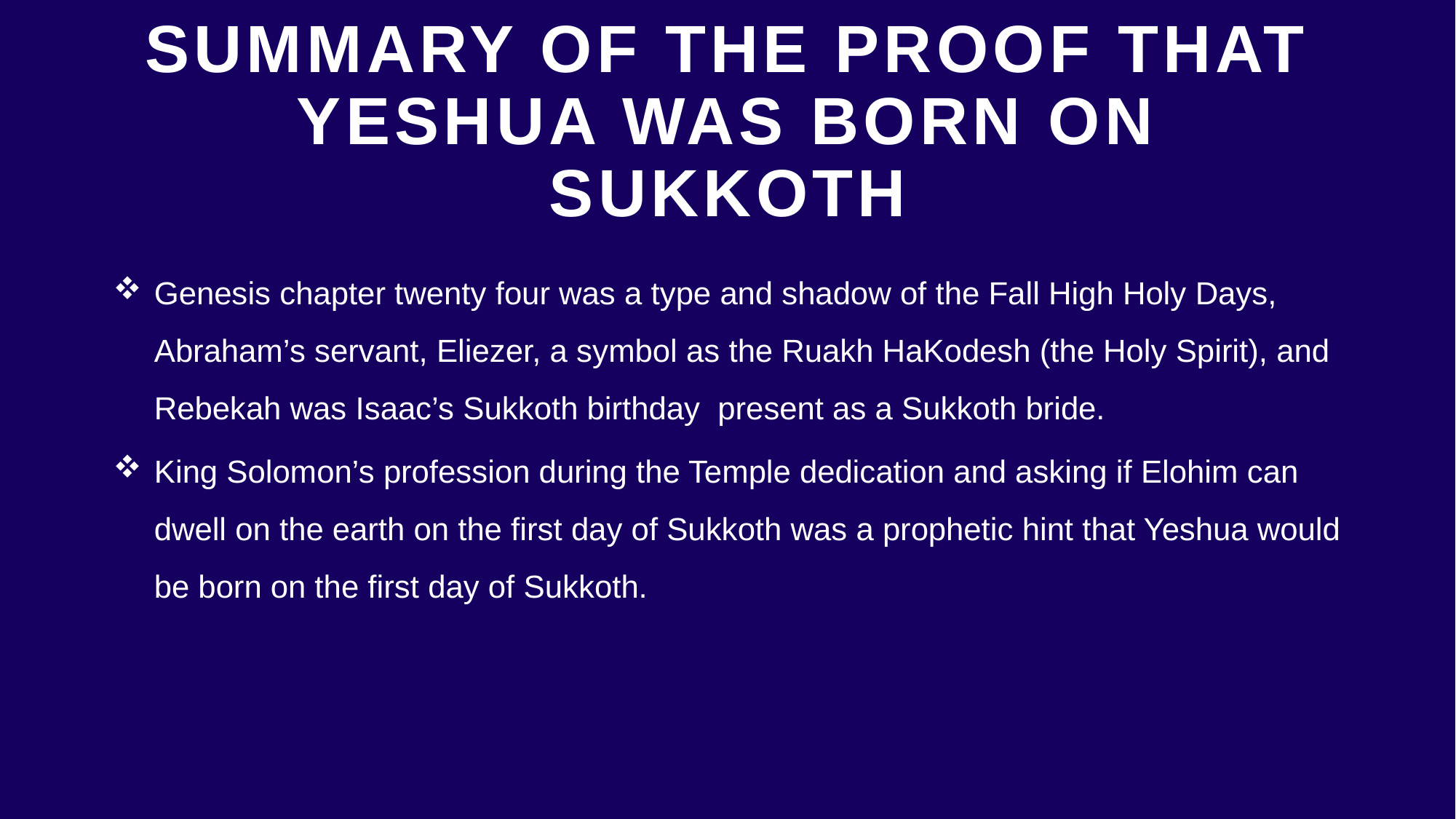

# SUMMARY of the proof that yeshua was born on sukkoth
Genesis chapter twenty four was a type and shadow of the Fall High Holy Days, Abraham’s servant, Eliezer, a symbol as the Ruakh HaKodesh (the Holy Spirit), and Rebekah was Isaac’s Sukkoth birthday  present as a Sukkoth bride.
King Solomon’s profession during the Temple dedication and asking if Elohim can dwell on the earth on the first day of Sukkoth was a prophetic hint that Yeshua would be born on the first day of Sukkoth.